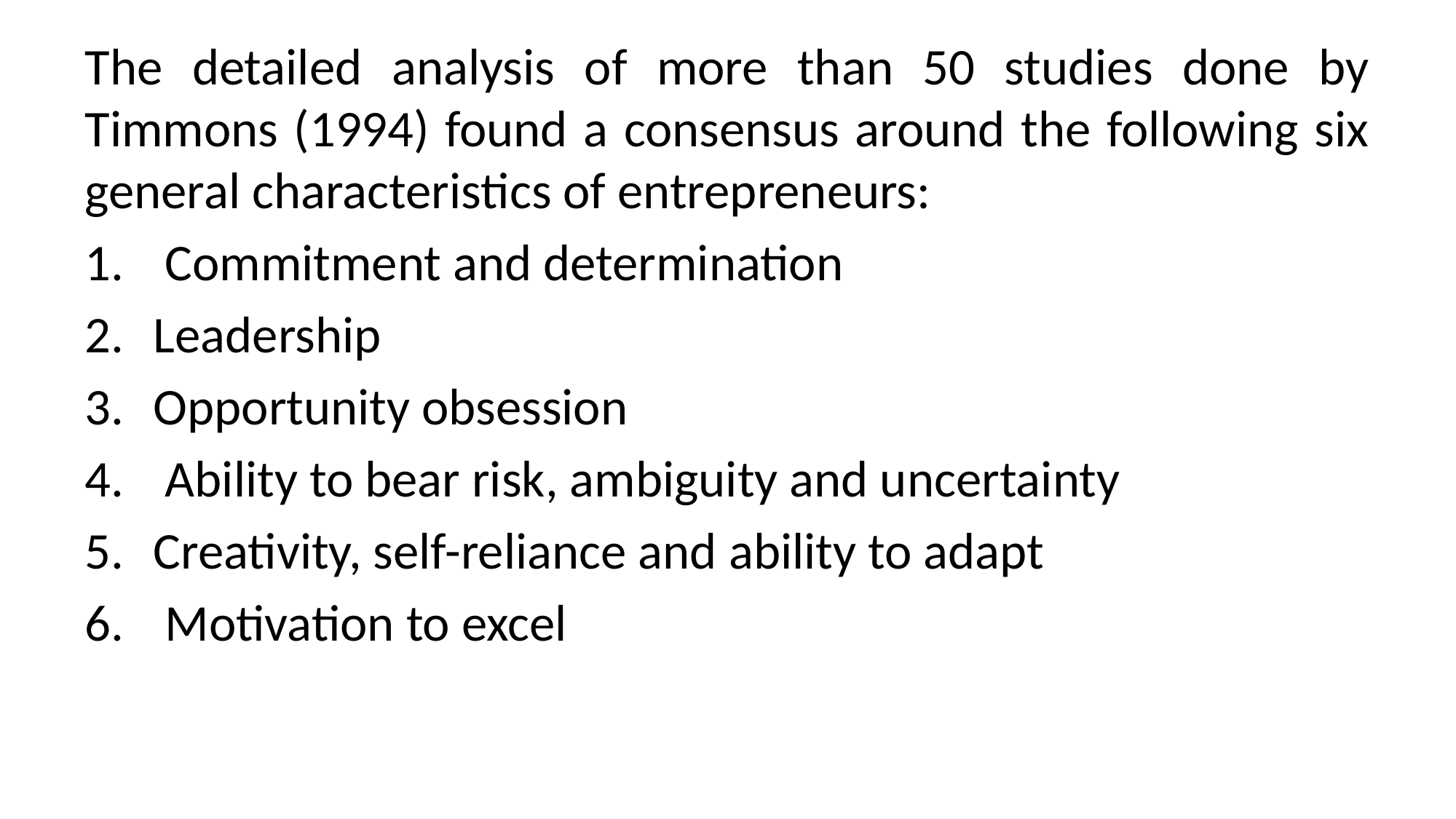

The detailed analysis of more than 50 studies done by Timmons (1994) found a consensus around the following six general characteristics of entrepreneurs:
 Commitment and determination
Leadership
Opportunity obsession
 Ability to bear risk, ambiguity and uncertainty
Creativity, self-reliance and ability to adapt
 Motivation to excel